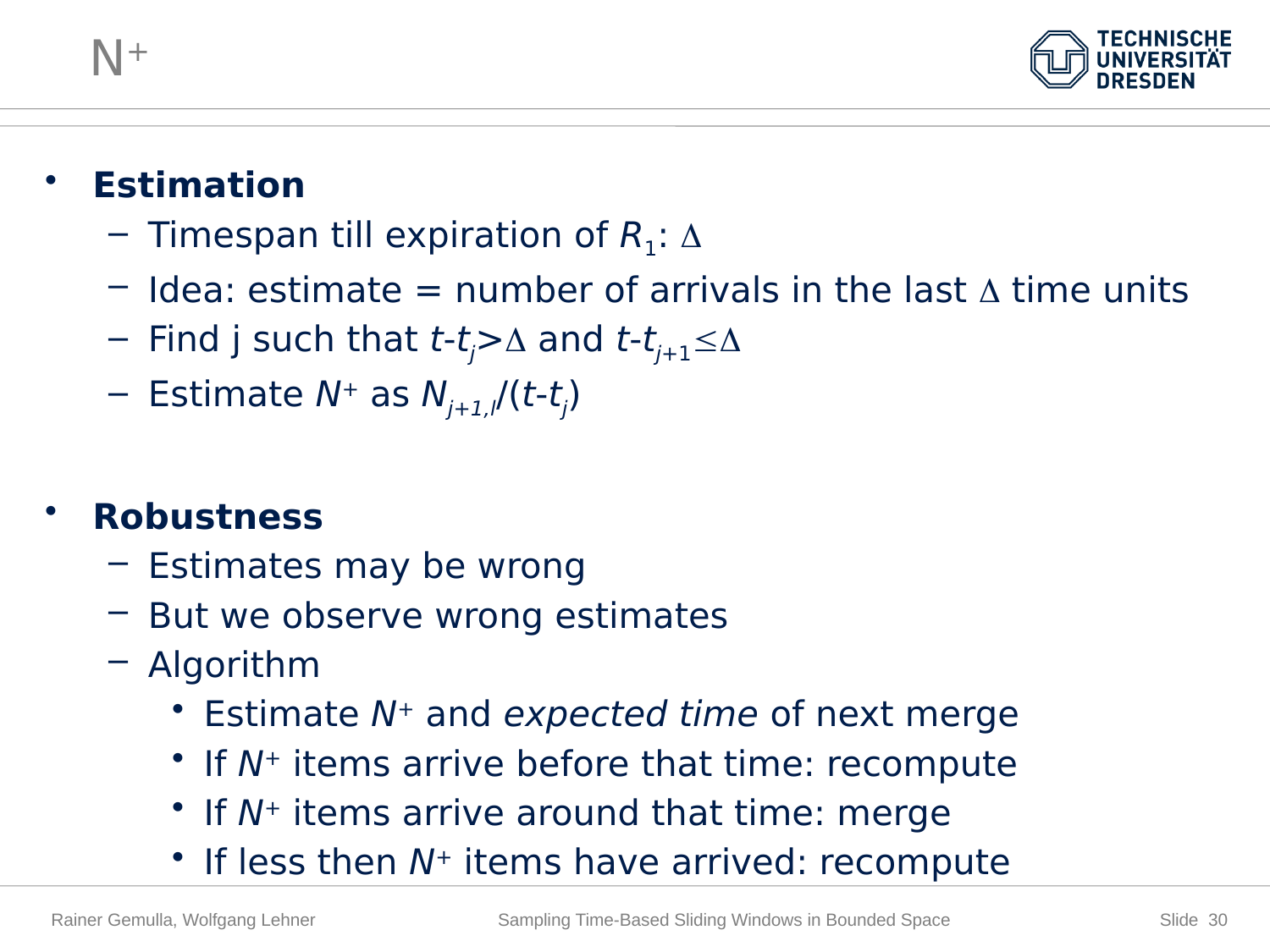

# N+
Estimation
Timespan till expiration of R1: Δ
Idea: estimate = number of arrivals in the last Δ time units
Find j such that t-tj>Δ and t-tj+1≤Δ
Estimate N+ as Nj+1,l/(t-tj)

Robustness
Estimates may be wrong
But we observe wrong estimates
Algorithm
Estimate N+ and expected time of next merge
If N+ items arrive before that time: recompute
If N+ items arrive around that time: merge
If less then N+ items have arrived: recompute